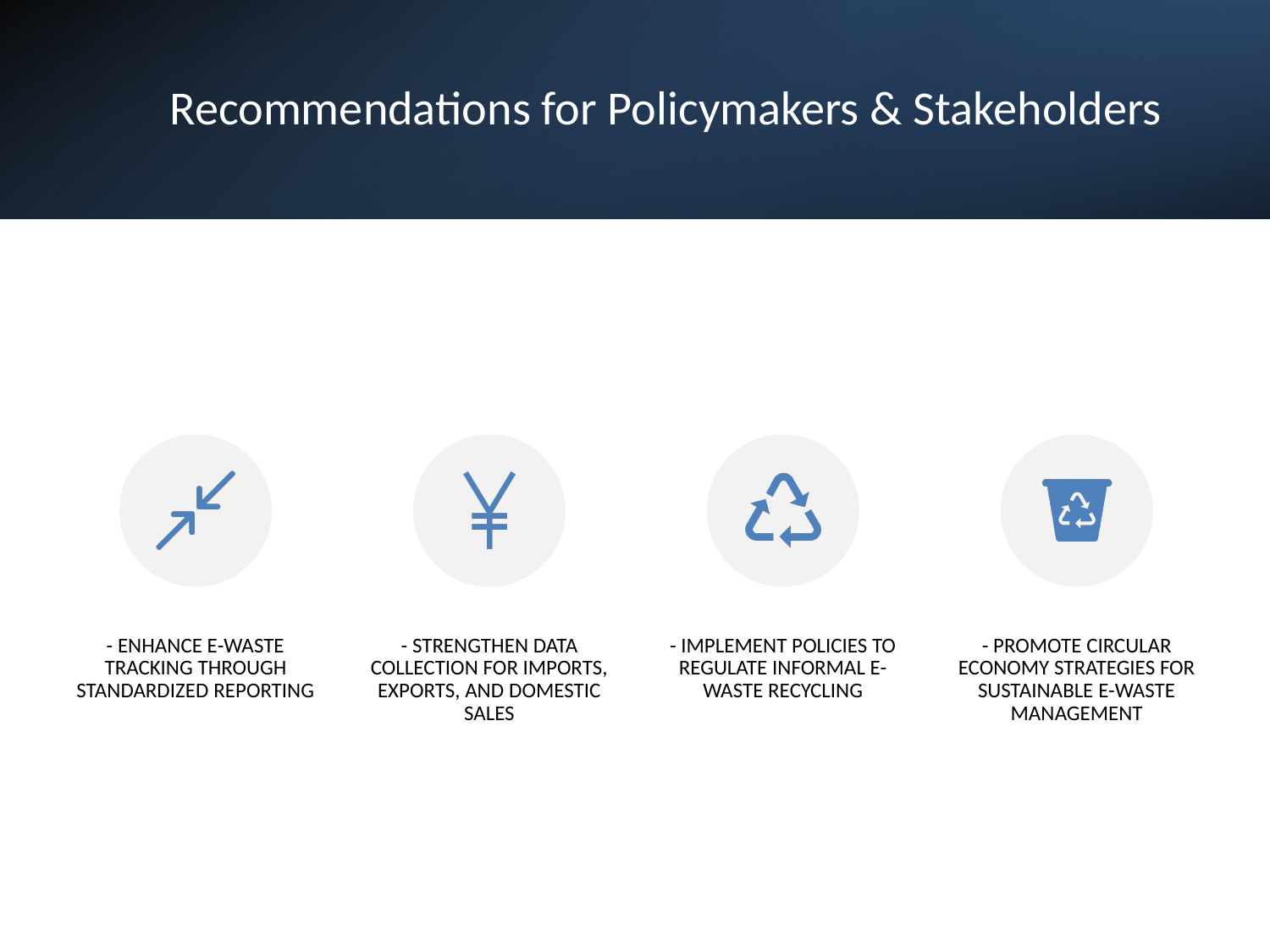

# Recommendations for Policymakers & Stakeholders
- Enhance e-waste tracking through standardized reporting
- Strengthen data collection for imports, exports, and domestic sales
- Implement policies to regulate informal e-waste recycling
- Promote circular economy strategies for sustainable e-waste management